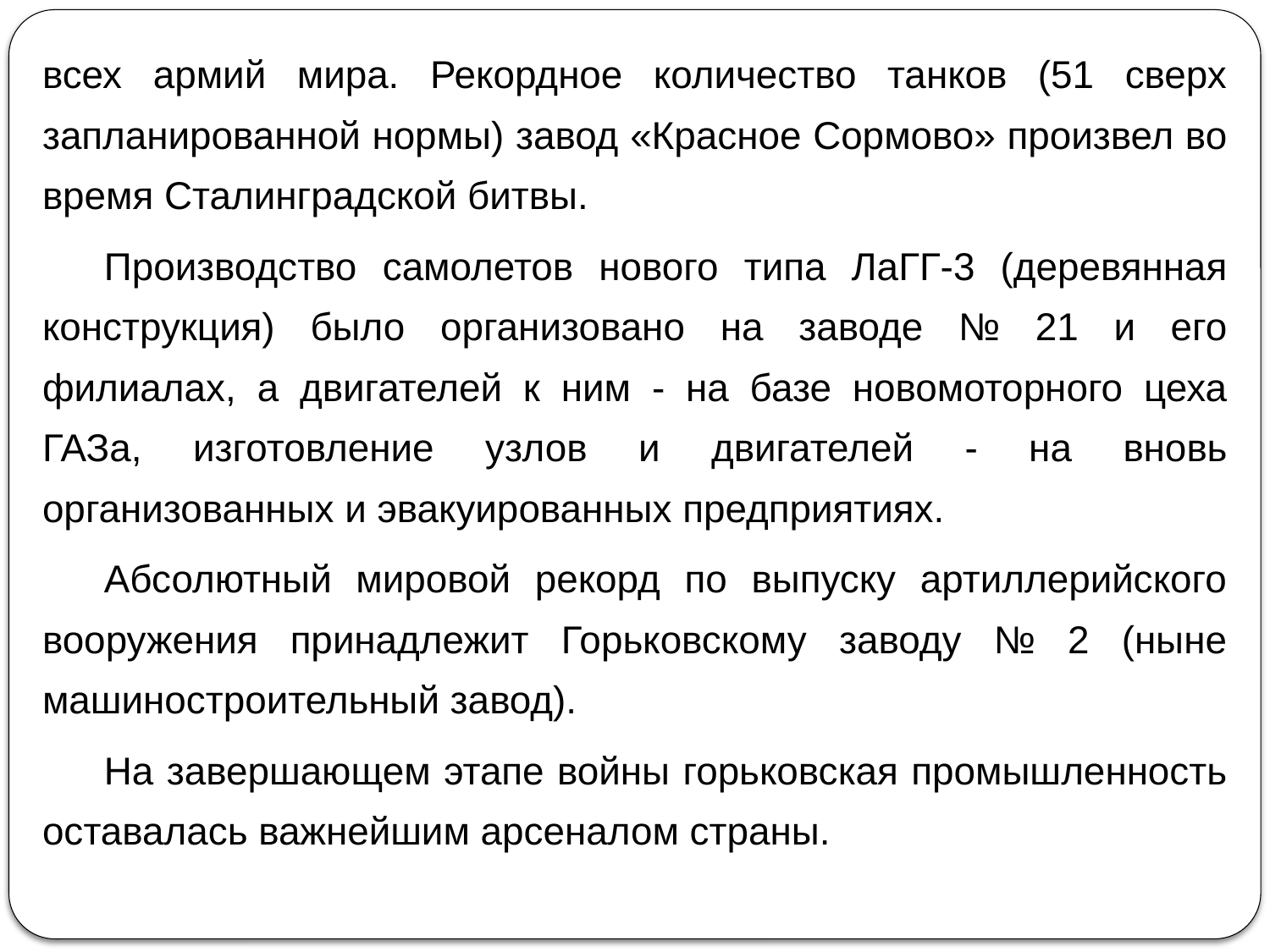

всех армий мира. Рекордное количество танков (51 сверх запланированной нормы) завод «Красное Сормово» произвел во время Сталинградской битвы.
Производство самолетов нового типа ЛаГГ-3 (деревянная конструкция) было организовано на заводе № 21 и его филиалах, а двигателей к ним - на базе новомоторного цеха ГАЗа, изготовление узлов и двигателей - на вновь организованных и эвакуированных предприятиях.
Абсолютный мировой рекорд по выпуску артиллерийского вооружения принадлежит Горьковскому заводу № 2 (ныне машиностроительный завод).
На завершающем этапе войны горьковская промышленность оставалась важнейшим арсеналом страны.